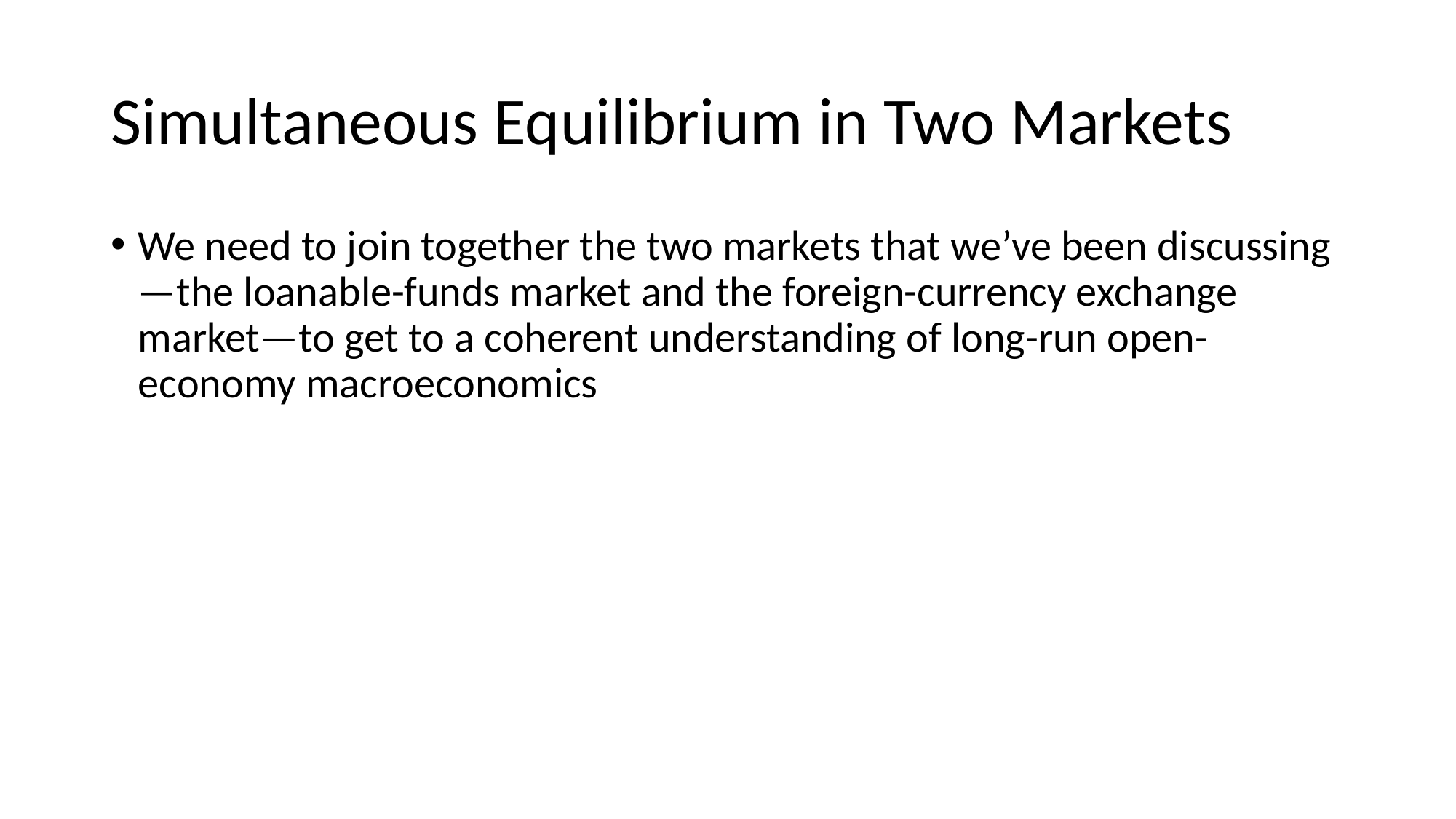

# Simultaneous Equilibrium in Two Markets
We need to join together the two markets that we’ve been discussing—the loanable-funds market and the foreign-currency exchange market—to get to a coherent understanding of long-run open-economy macroeconomics